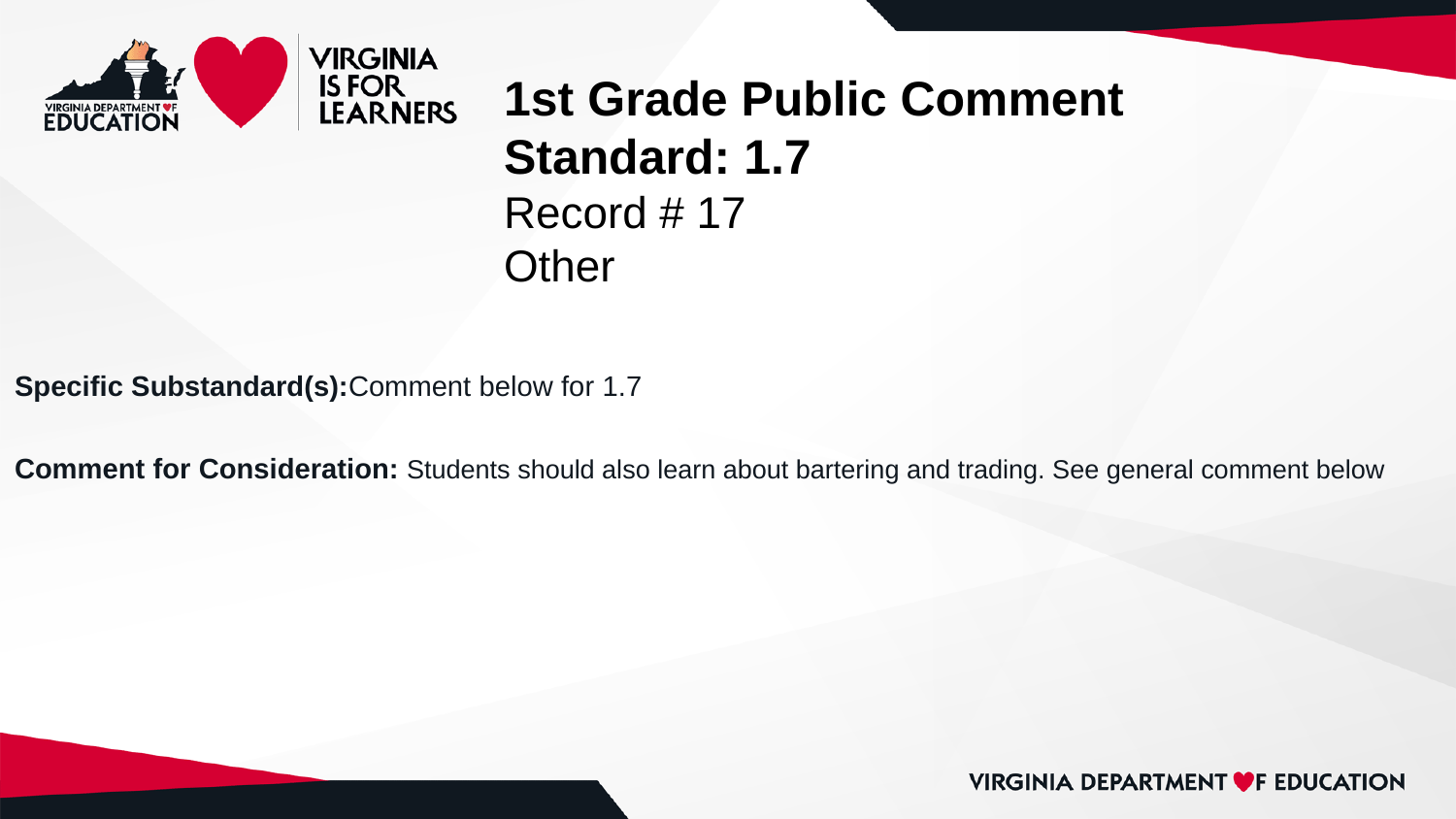

# 1st Grade Public Comment
Standard: 1.7
Record # 17
Other

Specific Substandard(s):Comment below for 1.7

Comment for Consideration: Students should also learn about bartering and trading. See general comment below